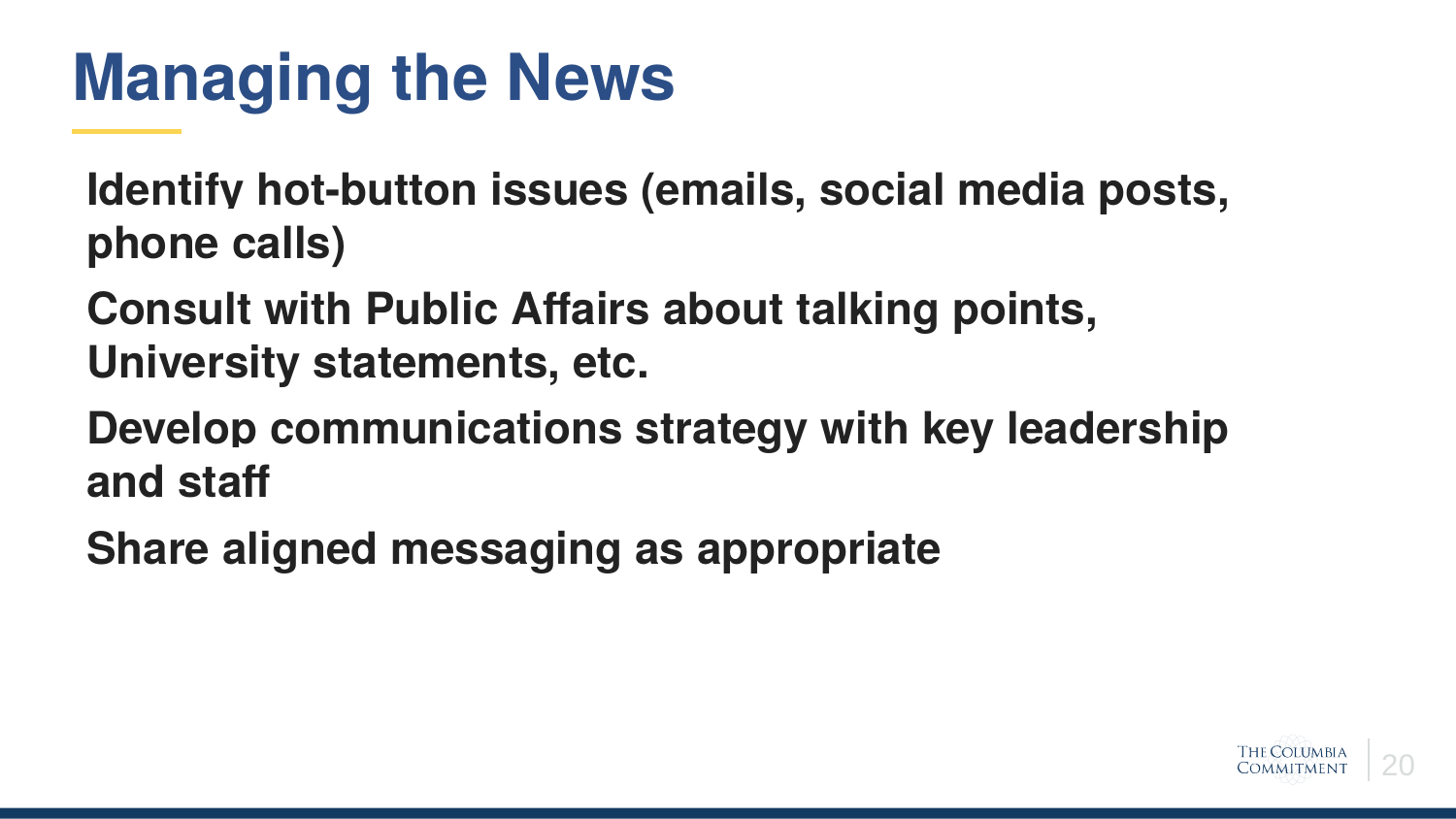

# Managing the News
Identify hot-button issues (emails, social media posts, phone calls)
Consult with Public Affairs about talking points, University statements, etc.
Develop communications strategy with key leadership and staff
Share aligned messaging as appropriate